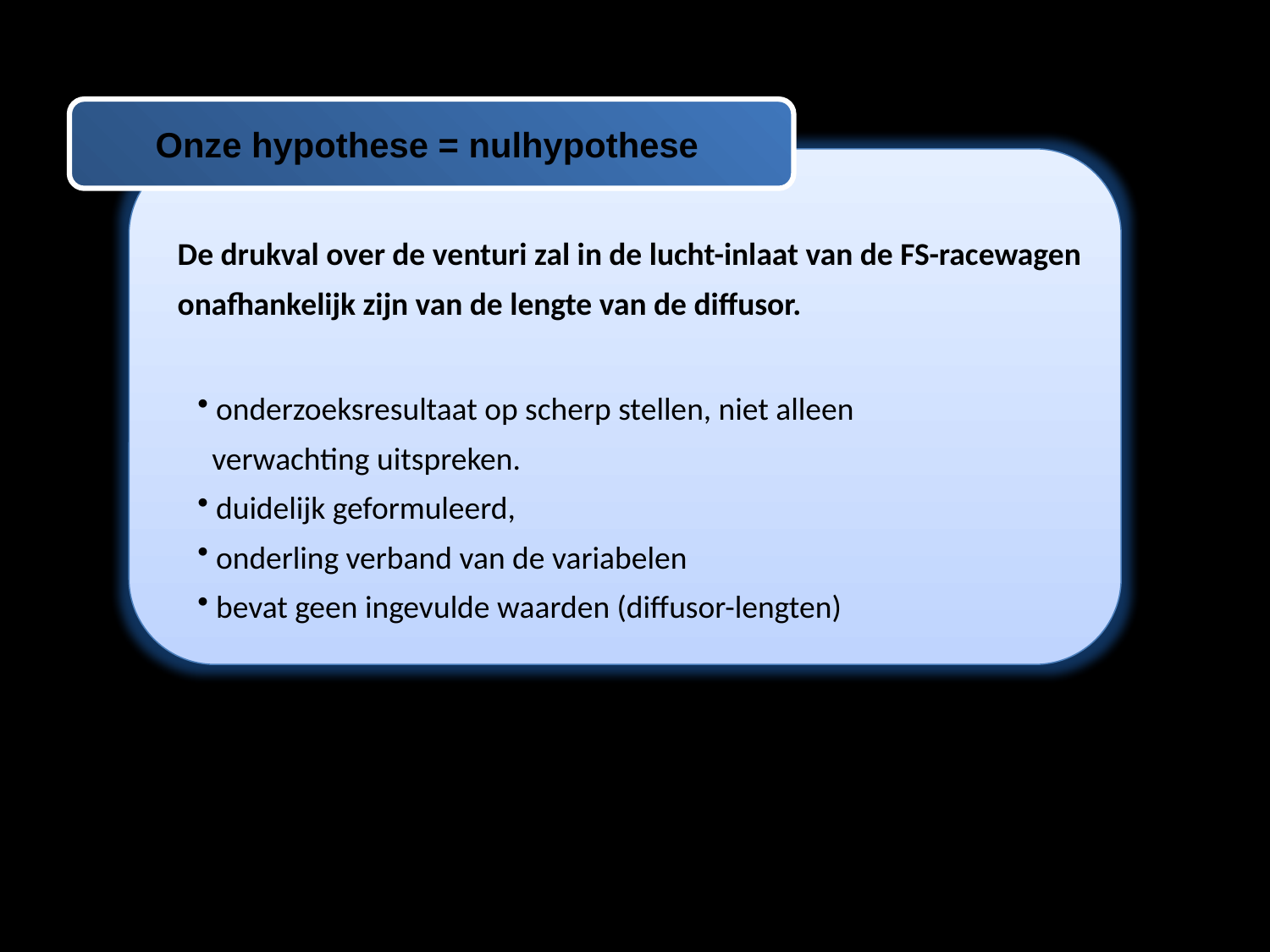

Onze hypothese = nulhypothese

De drukval over de venturi zal in de lucht-inlaat van de FS-racewagen onafhankelijk zijn van de lengte van de diffusor.
 onderzoeksresultaat op scherp stellen, niet alleen
  verwachting uitspreken.
 duidelijk geformuleerd,
 onderling verband van de variabelen
 bevat geen ingevulde waarden (diffusor-lengten)